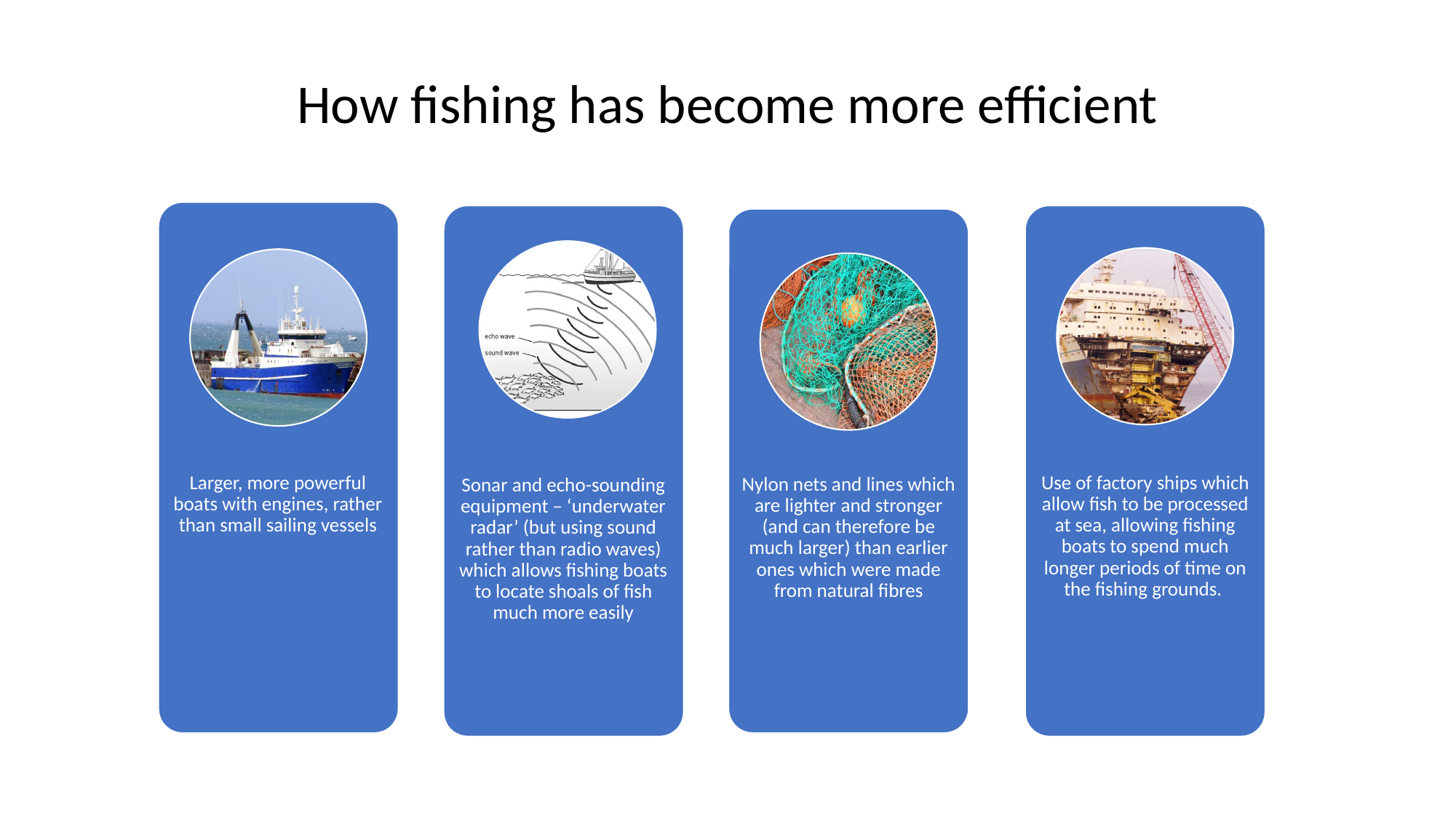

How fishing has become more efficient

Larger, more powerful boats with engines, rather than small sailing vessels

Sonar and echo-sounding equipment – ‘underwater radar’ (but using sound rather than radio waves) which allows fishing boats to locate shoals of fish much more easily

Use of factory ships which allow fish to be processed at sea, allowing fishing boats to spend much longer periods of time on the fishing grounds.

Nylon nets and lines which are lighter and stronger (and can therefore be much larger) than earlier ones which were made from natural fibres